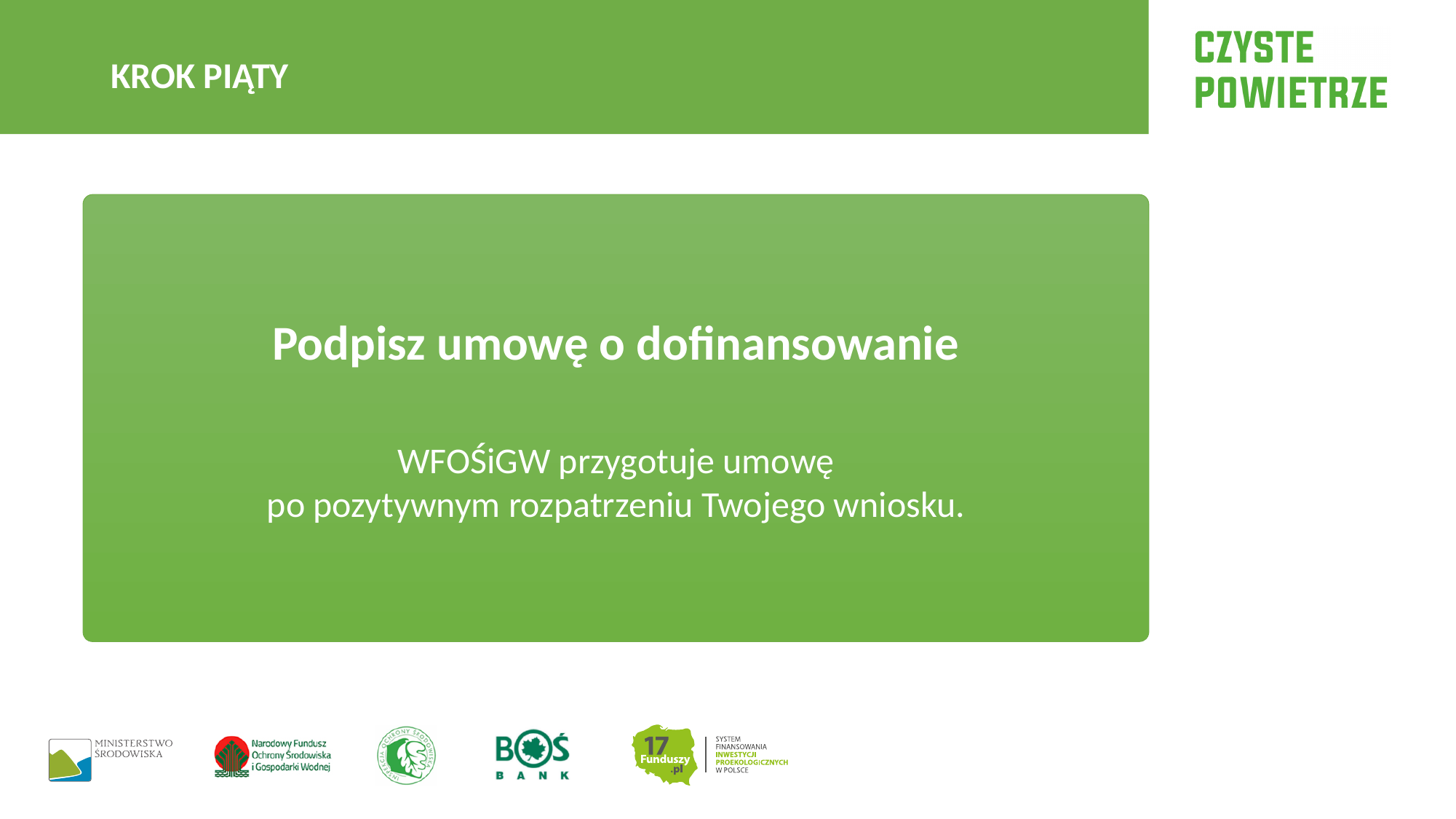

KROK PIĄTY
Podpisz umowę o dofinansowanie

WFOŚiGW przygotuje umowę
po pozytywnym rozpatrzeniu Twojego wniosku.